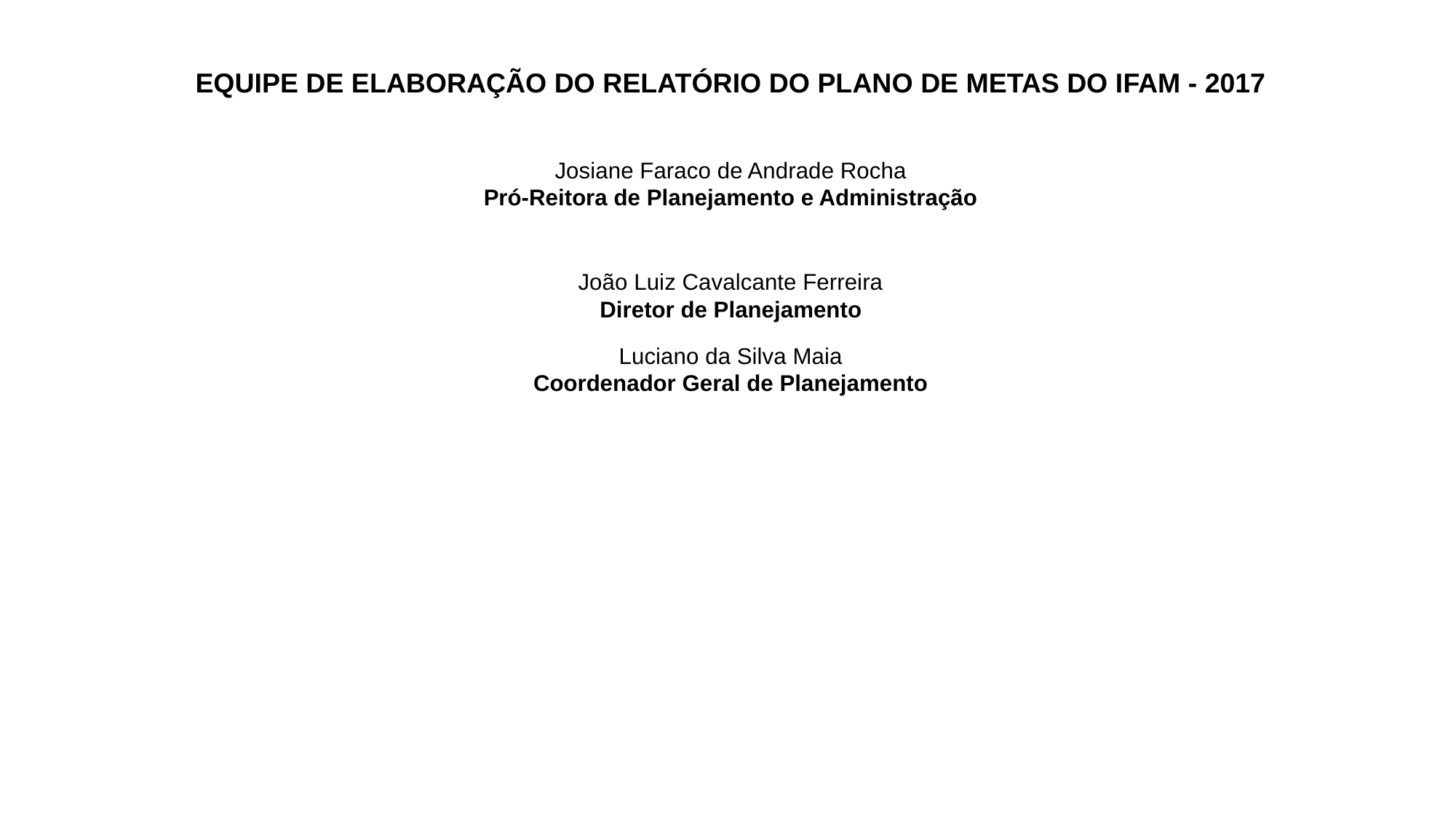

EQUIPE DE ELABORAÇÃO DO RELATÓRIO DO PLANO DE METAS DO IFAM - 2017

Josiane Faraco de Andrade Rocha
Pró-Reitora de Planejamento e Administração

João Luiz Cavalcante Ferreira
Diretor de Planejamento

Luciano da Silva Maia
Coordenador Geral de Planejamento